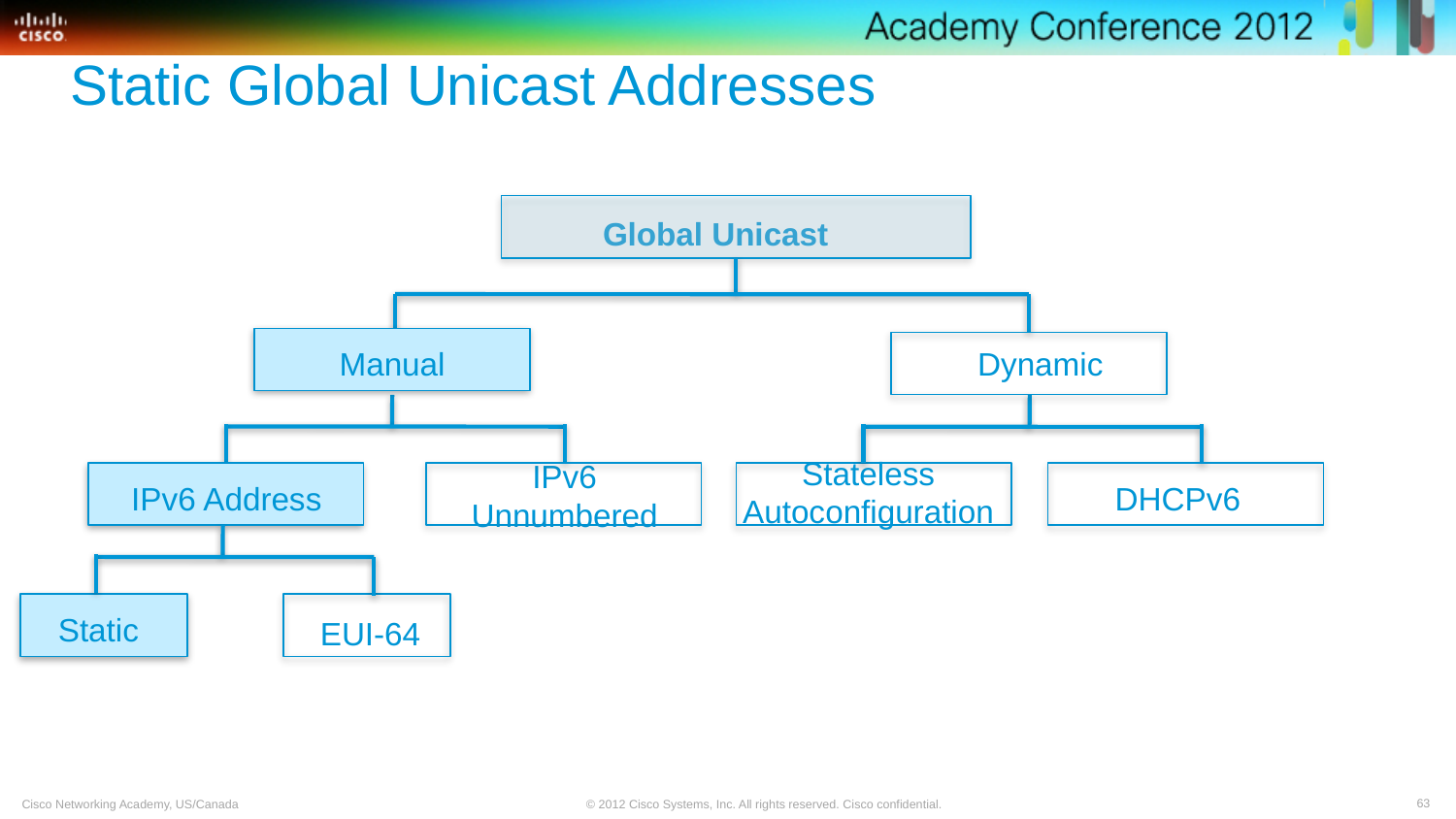

Static Global Unicast Addresses

Global Unicast

Manual
Dynamic
Stateless Autoconfiguration
IPv6 Unnumbered

IPv6 Address
DHCPv6

Static
EUI-64